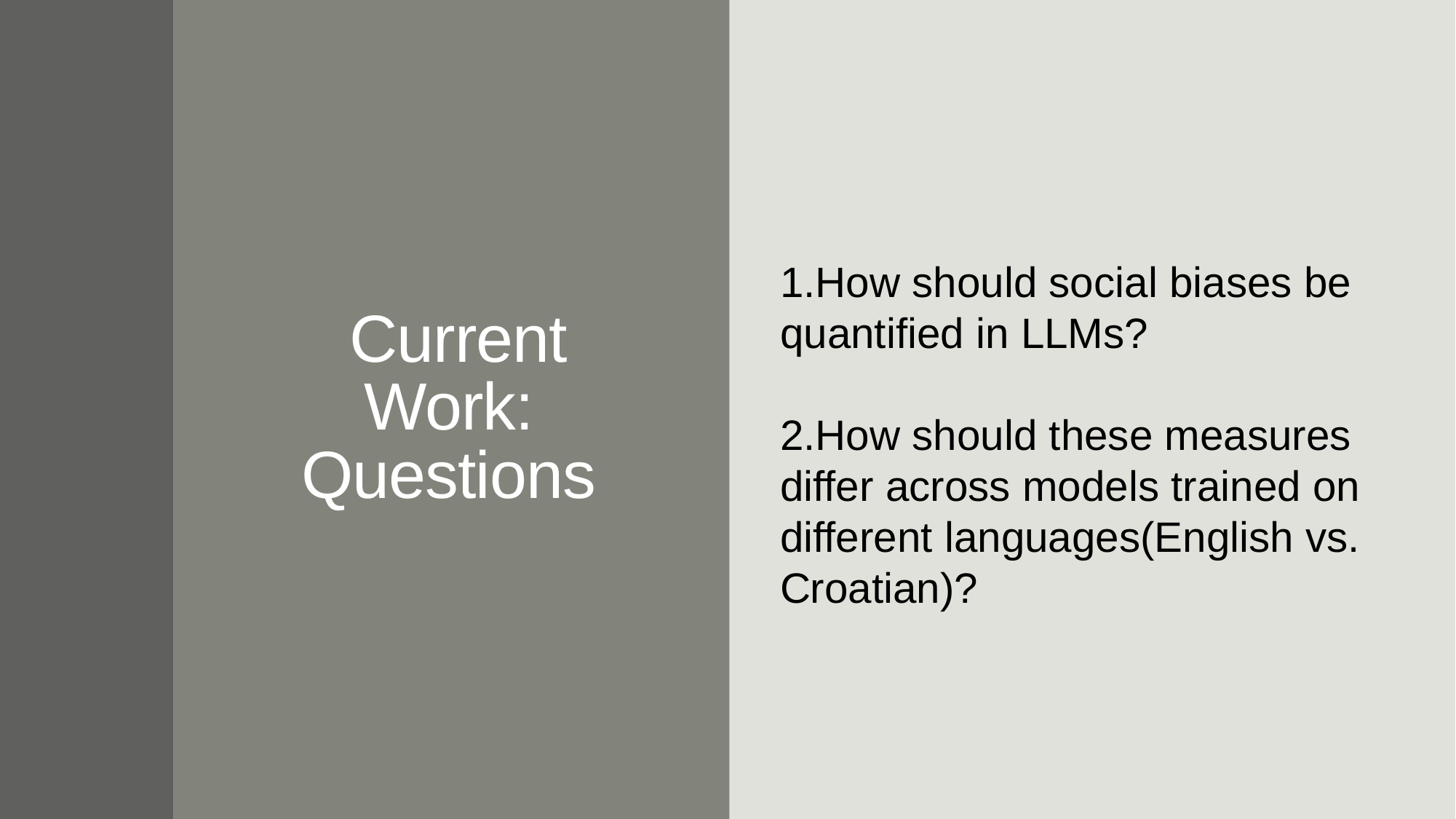

# Current Work: Questions
How should social biases be quantified in LLMs?

How should these measures differ across models trained on different languages(English vs. Croatian)?